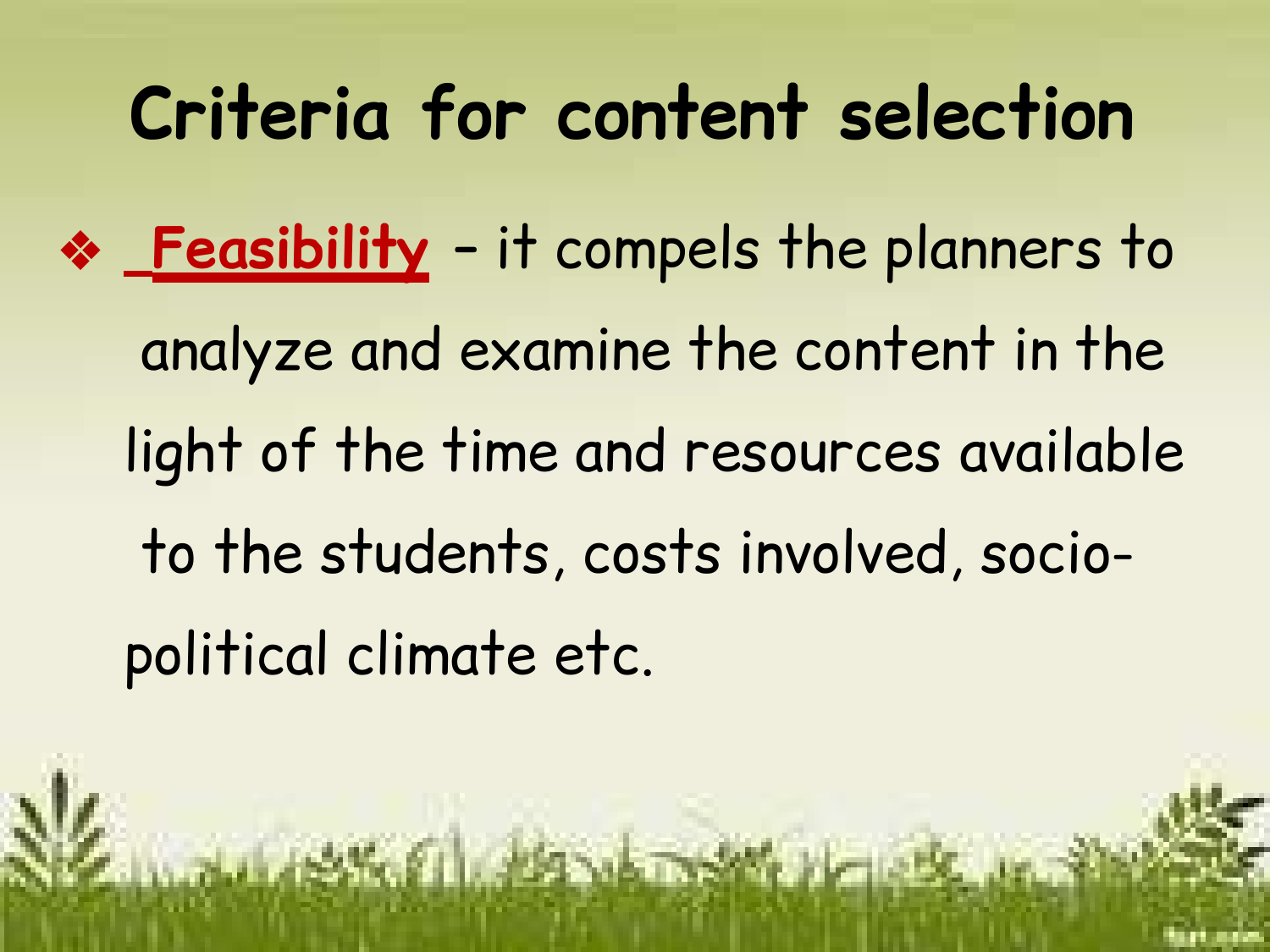

# Criteria for content selection
  Feasibility – it compels the planners to  analyze and examine the content in the  light of the time and resources available  to the students, costs involved, socio-  political climate etc.